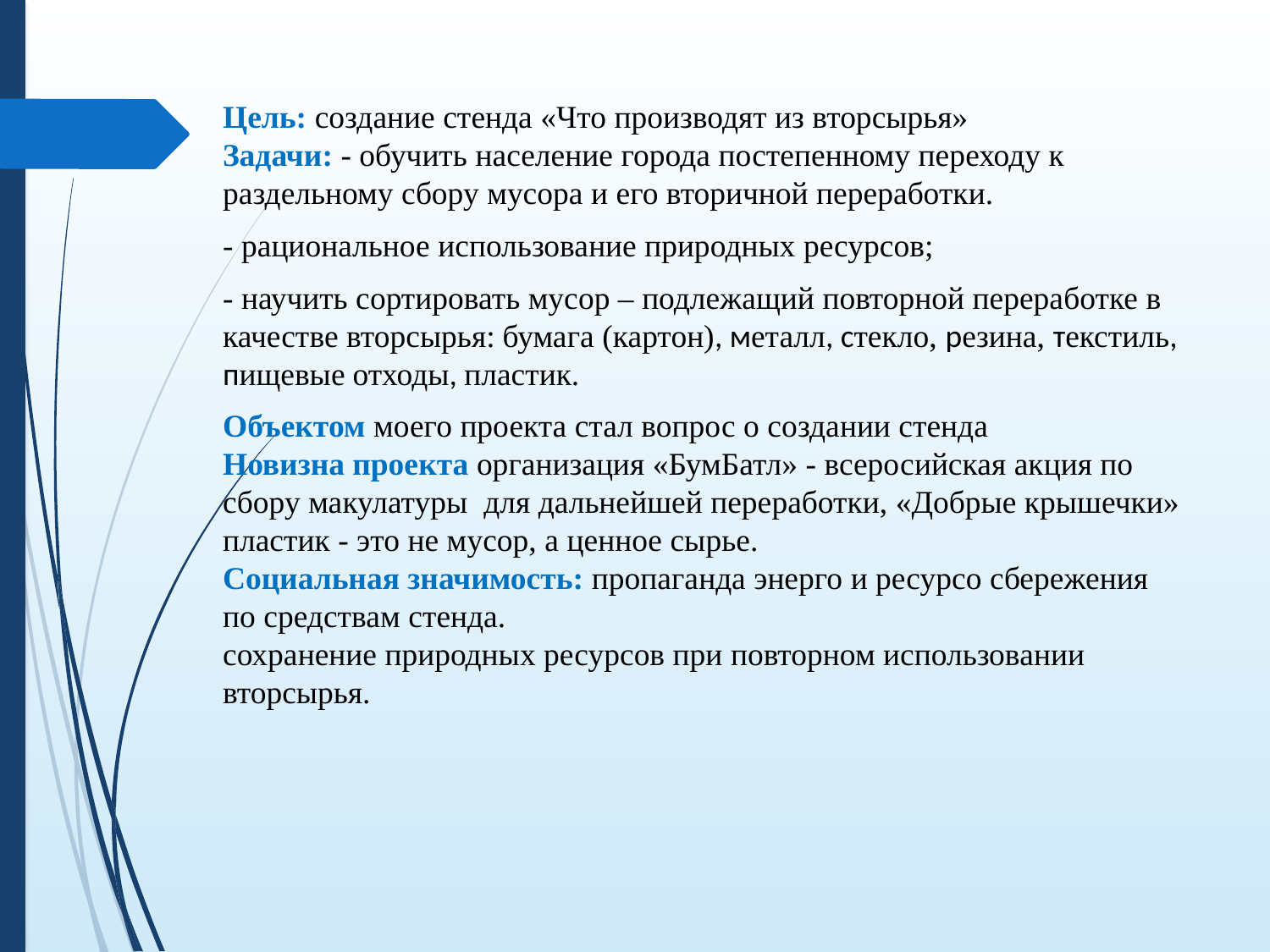

Цель: создание стенда «Что производят из вторсырья»
Задачи: - обучить население города постепенному переходу к раздельному сбору мусора и его вторичной переработки.
- рациональное использование природных ресурсов;
- научить сортировать мусор – подлежащий повторной переработке в качестве вторсырья: бумага (картон), металл, стекло, резина, текстиль, пищевые отходы, пластик.
Объектом моего проекта стал вопрос о создании стенда
Новизна проекта организация «БумБатл» - всеросийская акция по сбору макулатуры  для дальнейшей переработки, «Добрые крышечки» пластик - это не мусор, а ценное сырье.
Социальная значимость: пропаганда энерго и ресурсо сбережения по средствам стенда.
сохранение природных ресурсов при повторном использовании вторсырья.